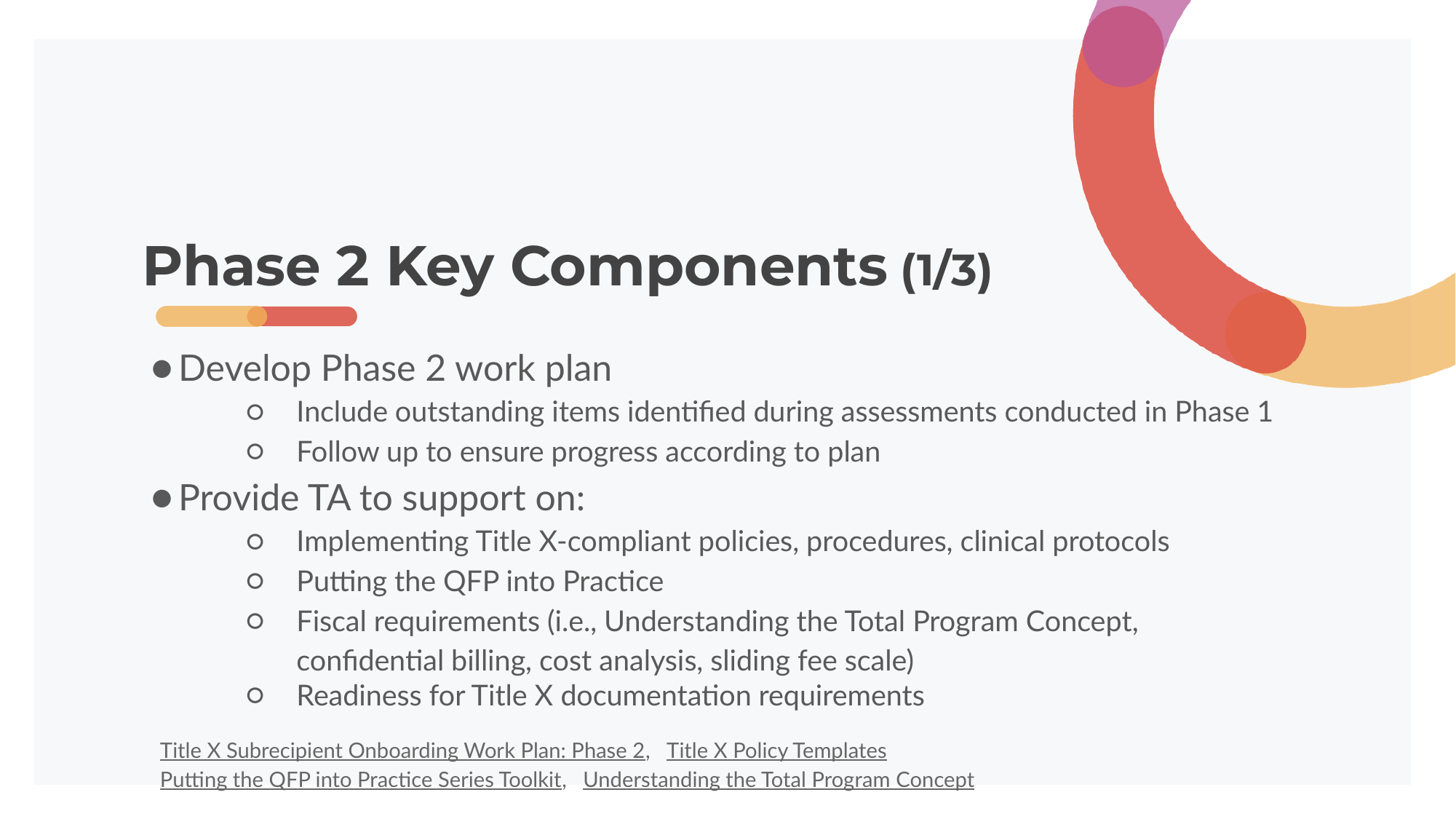

# Phase 2 Key Components (1/3)
Develop Phase 2 work plan
Include outstanding items identified during assessments conducted in Phase 1
Follow up to ensure progress according to plan
Provide TA to support on:
Implementing Title X-compliant policies, procedures, clinical protocols
Putting the QFP into Practice
Fiscal requirements (i.e., Understanding the Total Program Concept,
confidential billing, cost analysis, sliding fee scale)
Readiness for Title X documentation requirements

Title X Subrecipient Onboarding Work Plan: Phase 2,   Title X Policy Templates
Putting the QFP into Practice Series Toolkit,   Understanding the Total Program Concept